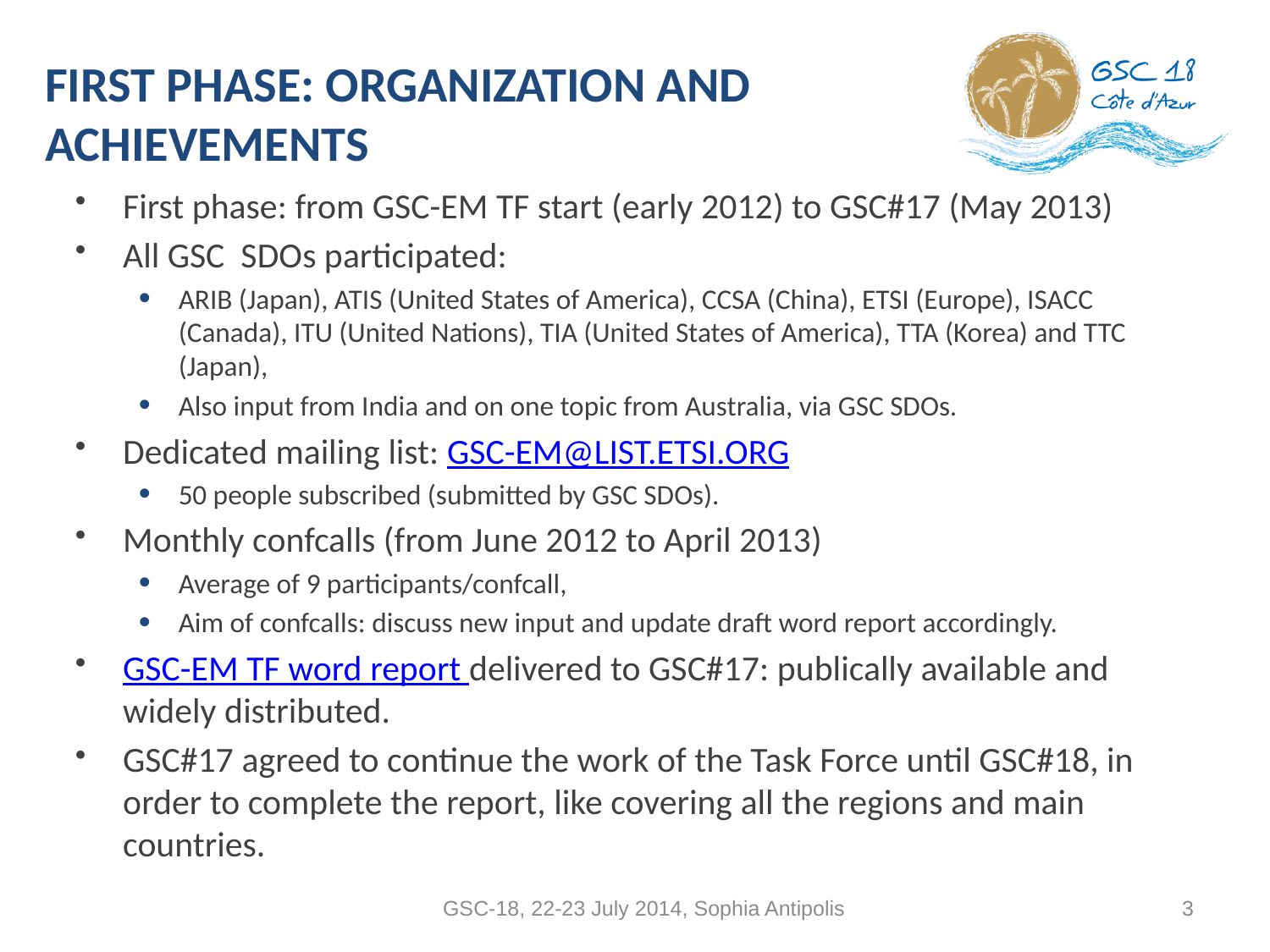

# FIRST PHASE: ORGANIZATION AND ACHIEVEMENTS
First phase: from GSC-EM TF start (early 2012) to GSC#17 (May 2013)
All GSC  SDOs participated:
ARIB (Japan), ATIS (United States of America), CCSA (China), ETSI (Europe), ISACC (Canada), ITU (United Nations), TIA (United States of America), TTA (Korea) and TTC (Japan),
Also input from India and on one topic from Australia, via GSC SDOs.
Dedicated mailing list: GSC-EM@LIST.ETSI.ORG
50 people subscribed (submitted by GSC SDOs).
Monthly confcalls (from June 2012 to April 2013)
Average of 9 participants/confcall,
Aim of confcalls: discuss new input and update draft word report accordingly.
GSC-EM TF word report delivered to GSC#17: publically available and widely distributed.
GSC#17 agreed to continue the work of the Task Force until GSC#18, in order to complete the report, like covering all the regions and main countries.
GSC-18, 22-23 July 2014, Sophia Antipolis
3